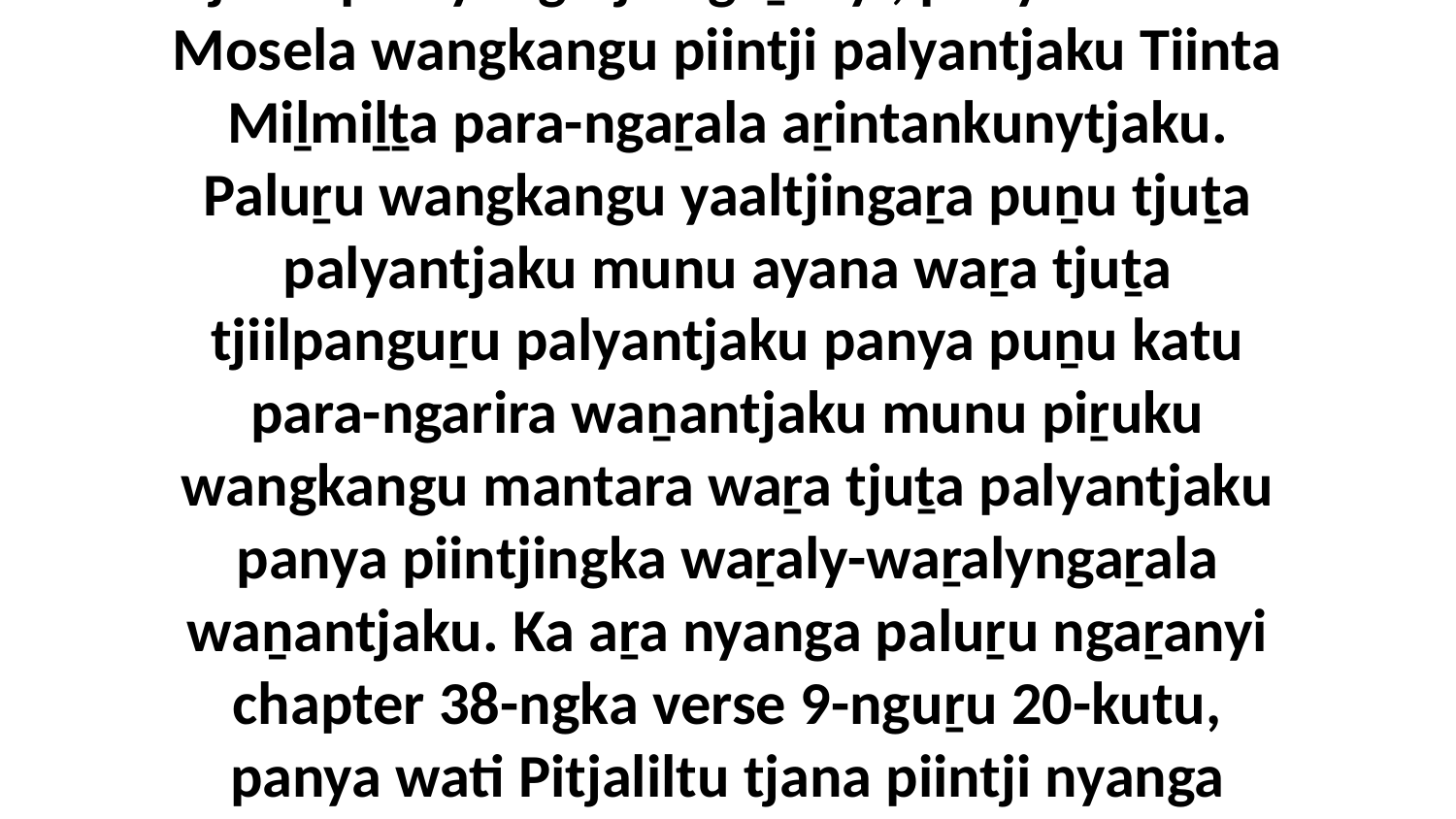

9-19 Ka chapter 27-ngka verse 9-nguṟu 19-kutu tjukurpa nyangatja ngaṟanyi, panya Godalu Mosela wangkangu piintji palyantjaku Tiinta Miḻmiḻṯa para-ngaṟala aṟintankunytjaku. Paluṟu wangkangu yaaltjingaṟa puṉu tjuṯa palyantjaku munu ayana waṟa tjuṯa tjiilpanguṟu palyantjaku panya puṉu katu para-ngarira waṉantjaku munu piṟuku wangkangu mantara waṟa tjuṯa palyantjaku panya piintjingka waṟaly-waṟalyngaṟala waṉantjaku. Ka aṟa nyanga paluṟu ngaṟanyi chapter 38-ngka verse 9-nguṟu 20-kutu, panya wati Pitjaliltu tjana piintji nyanga palunya palyantja tiinta panya miḻmiḻṯa para-ngaṟala aṟintankunytjaku.